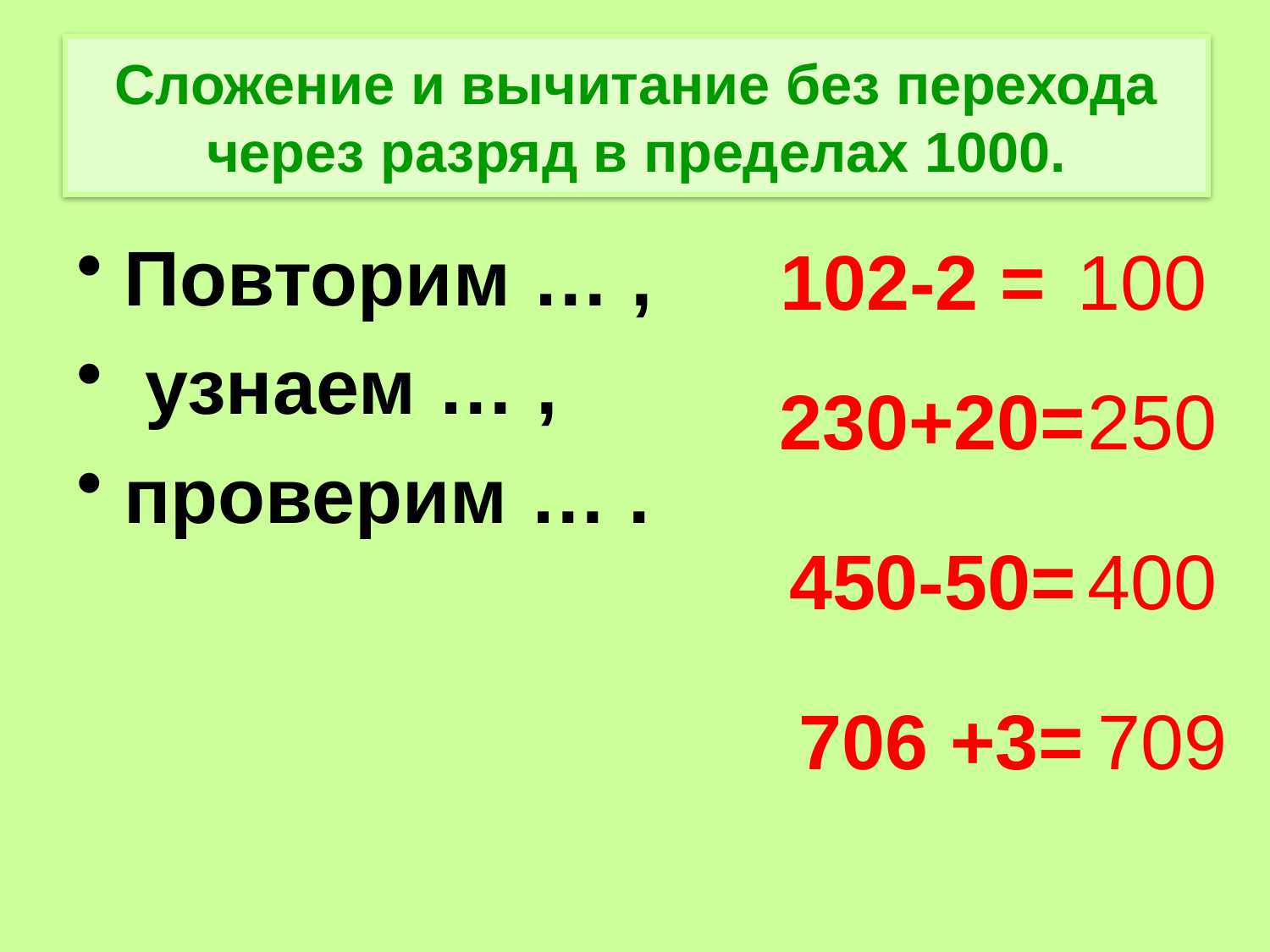

# Сложение и вычитание без перехода через разряд в пределах 1000.
Повторим … ,
 узнаем … ,
проверим … .
    102-2 =
100
230+20=
250
450-50=
400
706 +3=
709